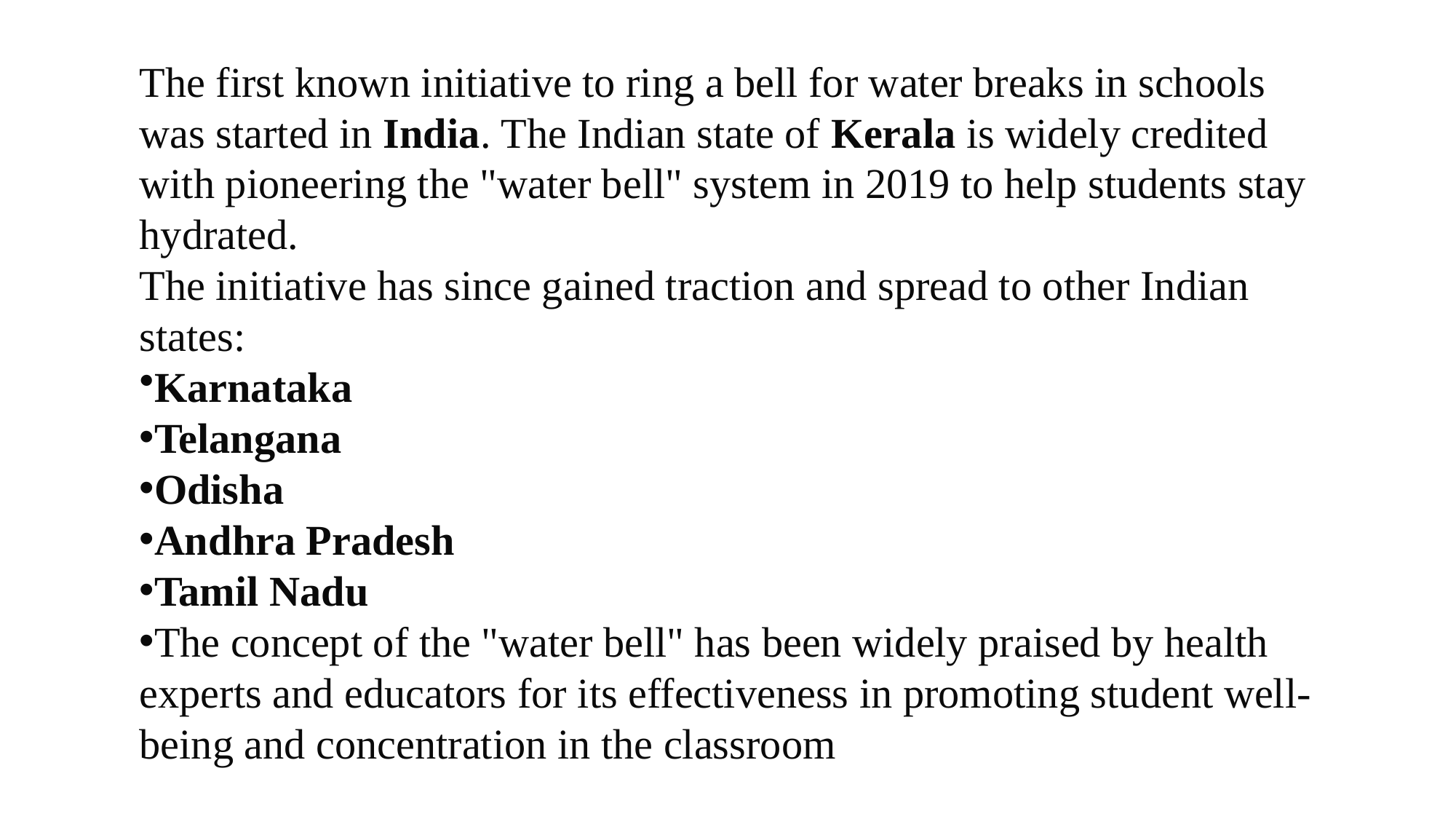

The first known initiative to ring a bell for water breaks in schools was started in India. The Indian state of Kerala is widely credited with pioneering the "water bell" system in 2019 to help students stay hydrated.
The initiative has since gained traction and spread to other Indian states:
Karnataka
Telangana
Odisha
Andhra Pradesh
Tamil Nadu
The concept of the "water bell" has been widely praised by health experts and educators for its effectiveness in promoting student well-being and concentration in the classroom